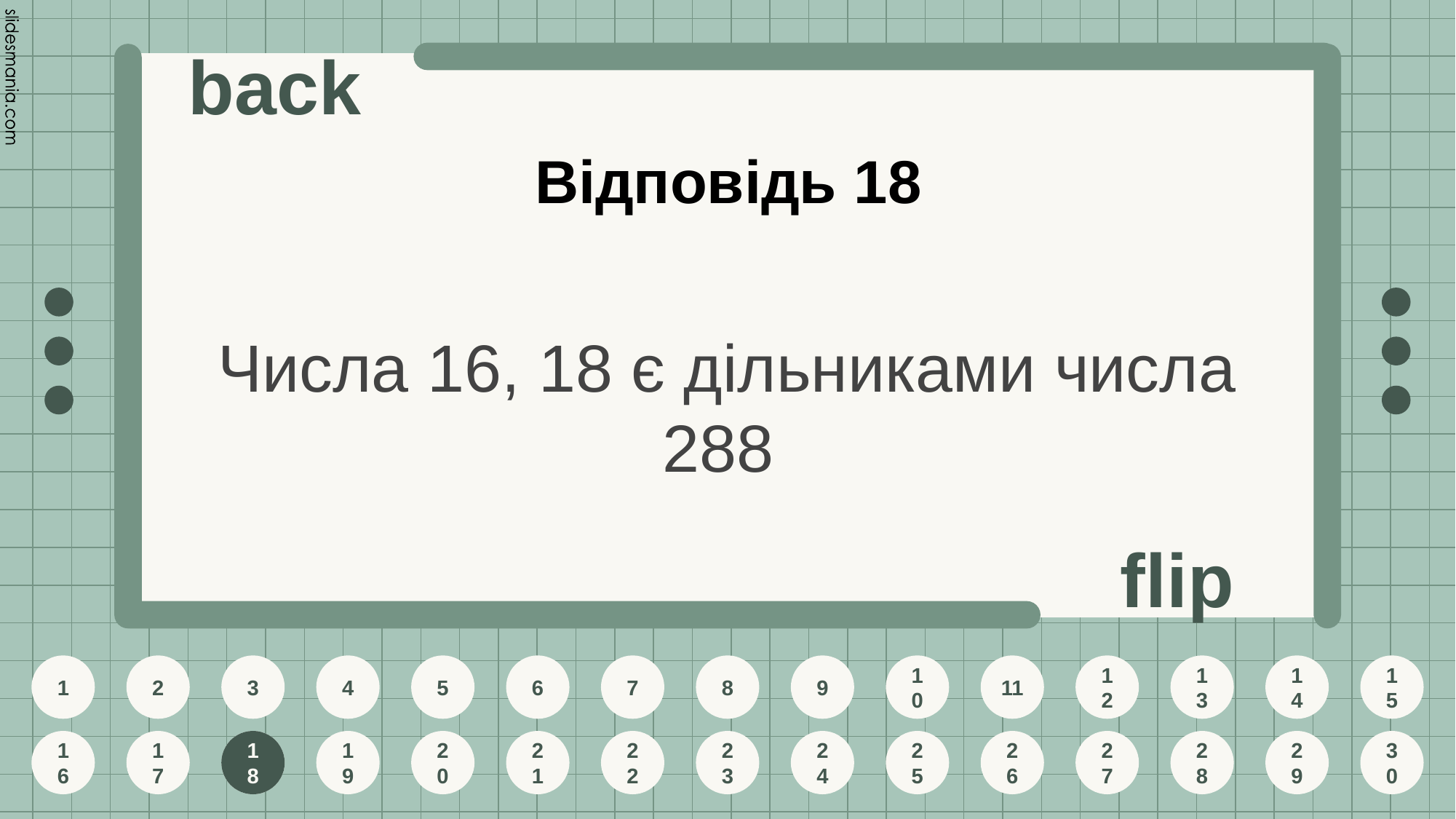

# Відповідь 18
Числа 16, 18 є дільниками числа 288

18